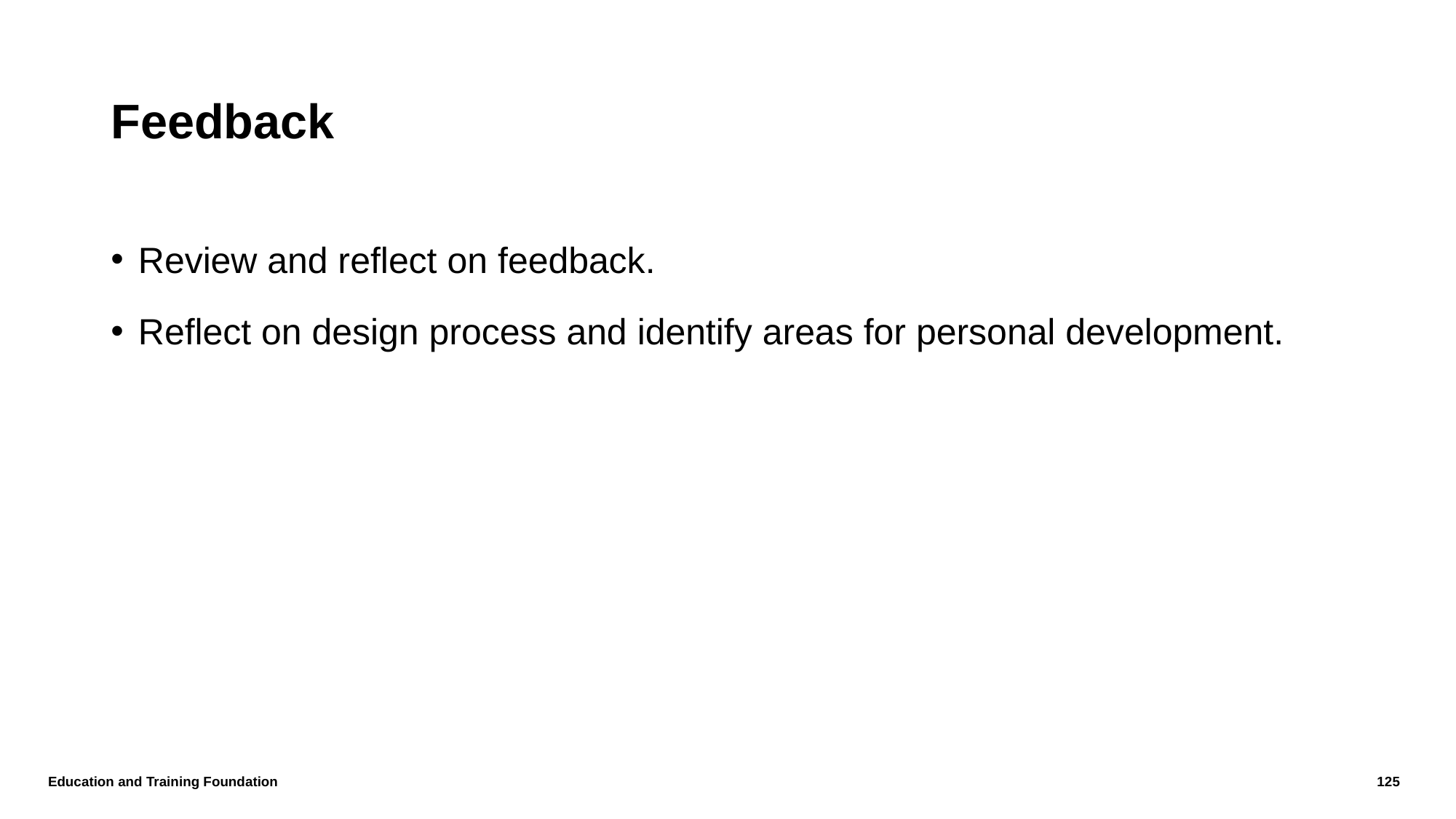

# Feedback
Review and reflect on feedback.
Reflect on design process and identify areas for personal development.